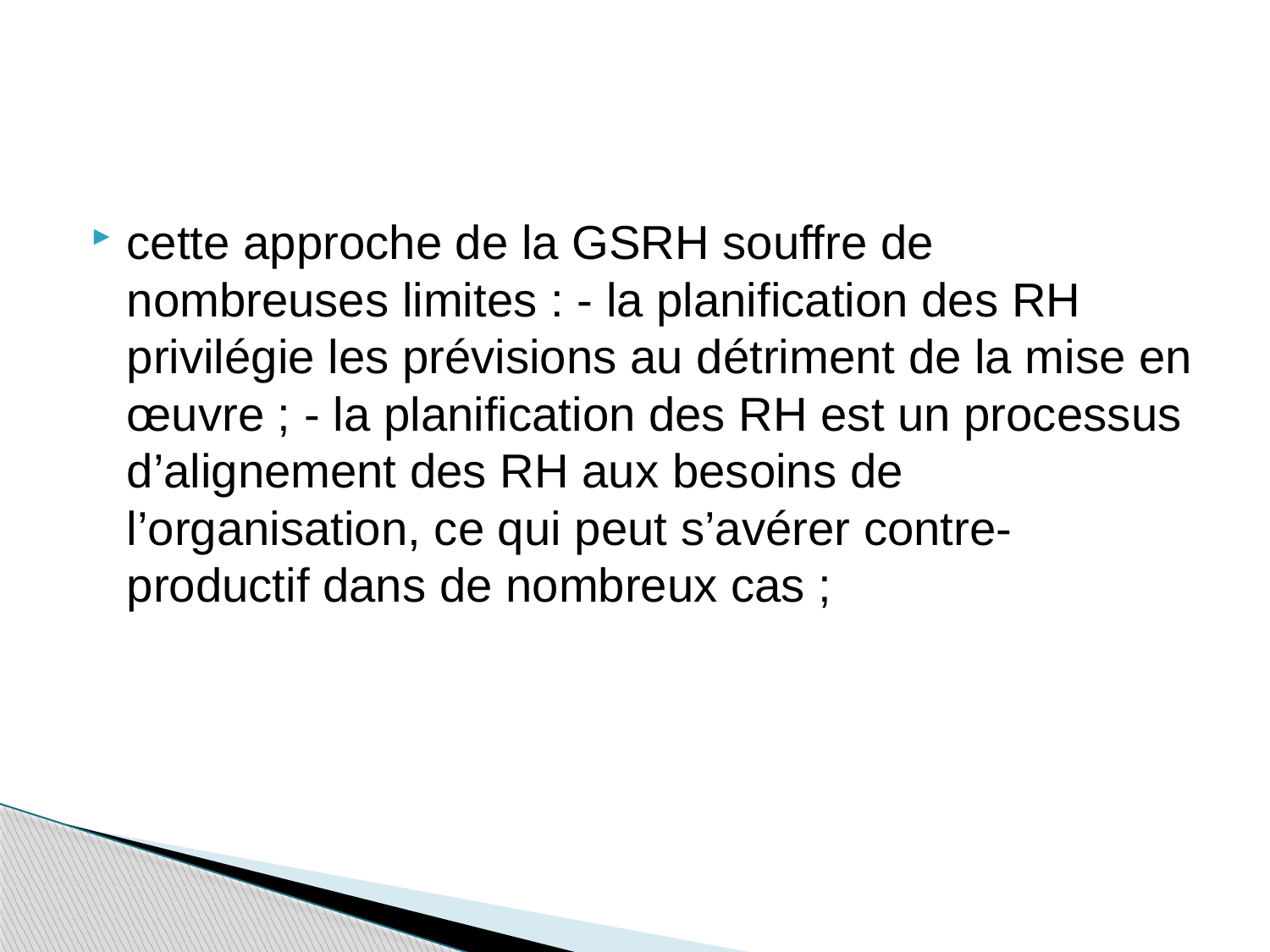

#
cette approche de la GSRH souffre de nombreuses limites : - la planification des RH privilégie les prévisions au détriment de la mise en œuvre ; - la planification des RH est un processus d’alignement des RH aux besoins de l’organisation, ce qui peut s’avérer contre-productif dans de nombreux cas ;